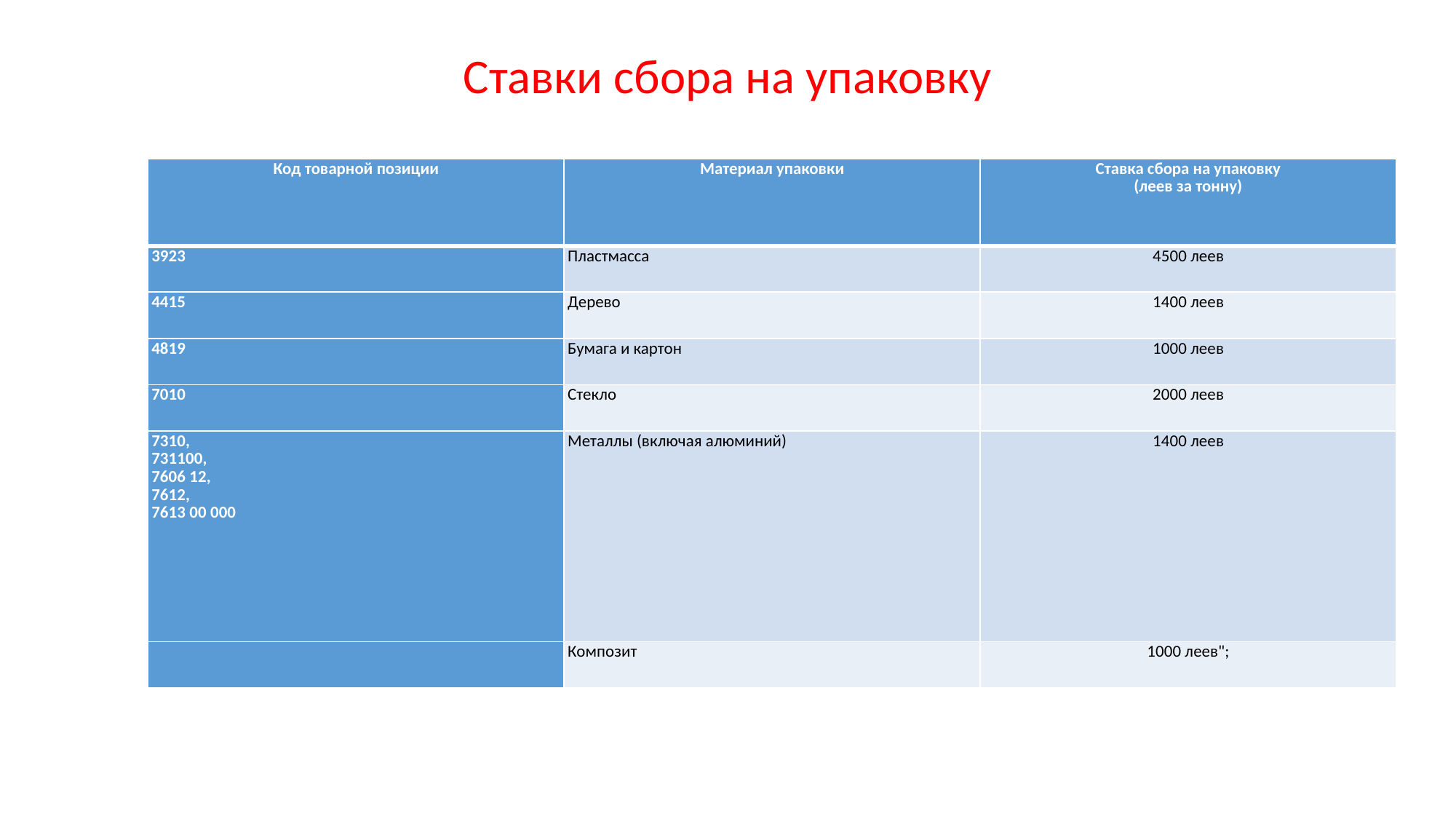

# Ставки сбора на упаковку

| Код товарной позиции | Материал упаковки | Ставка сбора на упаковку (леев за тонну) |
| --- | --- | --- |
| 3923 | Пластмасса | 4500 леев |
| 4415 | Дерево | 1400 леев |
| 4819 | Бумага и картон | 1000 леев |
| 7010 | Стекло | 2000 леев |
| 7310, 731100, 7606 12, 7612, 7613 00 000 | Металлы (включая алюминий) | 1400 леев |
|  | Композит | 1000 леев"; |